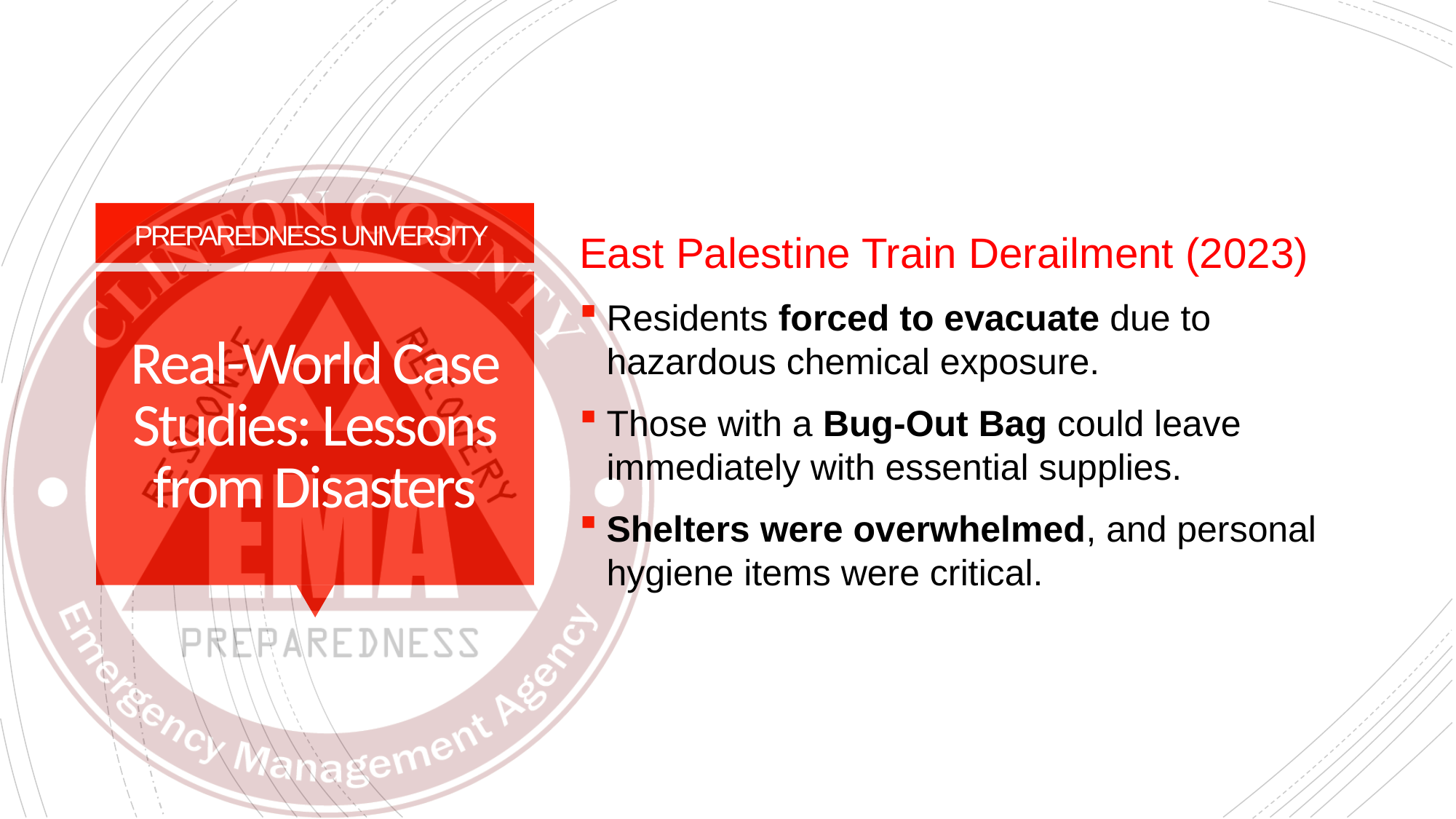

East Palestine Train Derailment (2023)
Residents forced to evacuate due to hazardous chemical exposure.
Those with a Bug-Out Bag could leave immediately with essential supplies.
Shelters were overwhelmed, and personal hygiene items were critical.
# Real-World Case Studies: Lessons from Disasters